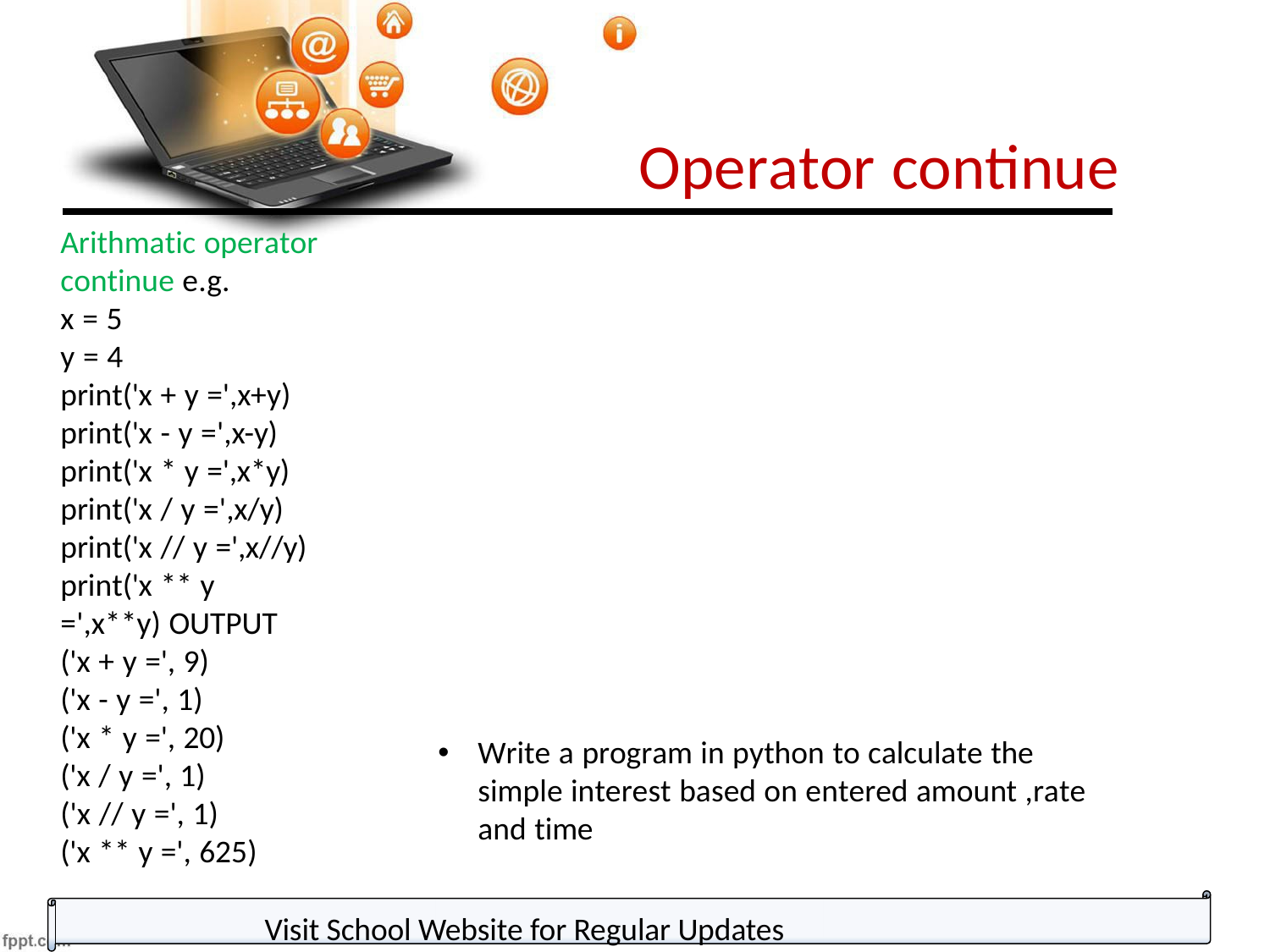

# Operator continue

Arithmatic operator continue e.g.
x = 5
y = 4
print('x + y =',x+y) print('x - y =',x-y) print('x * y =',x*y) print('x / y =',x/y) print('x // y =',x//y) print('x ** y =',x**y) OUTPUT
('x + y =', 9)
('x - y =', 1)
('x * y =', 20)
('x / y =', 1)
('x // y =', 1)
('x ** y =', 625)
Write a program in python to calculate the simple interest based on entered amount ,rate and time

Visit School Website for Regular Updates